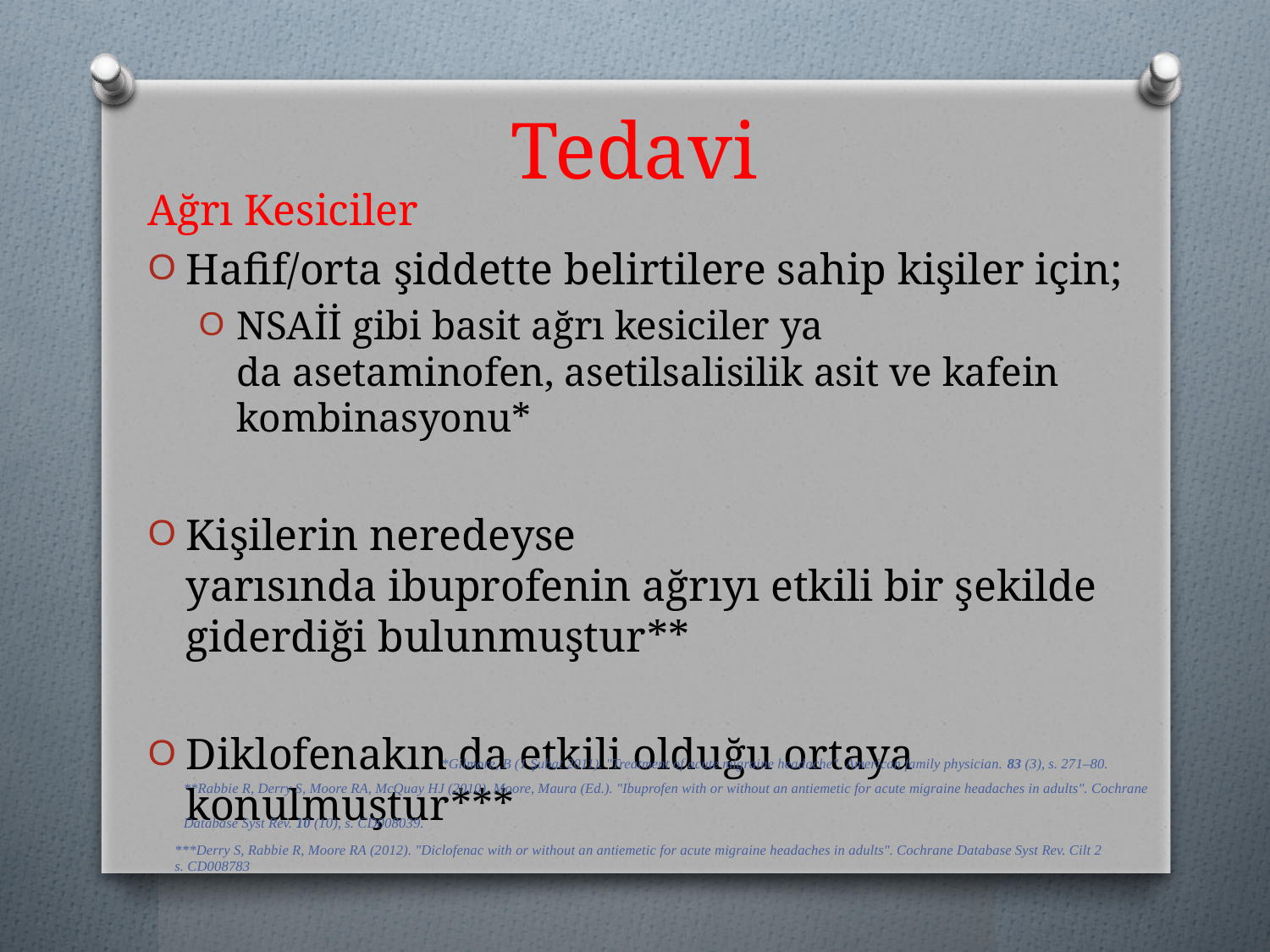

# Tedavi

Ağrı Kesiciler
Hafif/orta şiddette belirtilere sahip kişiler için;
NSAİİ gibi basit ağrı kesiciler ya da asetaminofen, asetilsalisilik asit ve kafein kombinasyonu*

Kişilerin neredeyse yarısında ibuprofenin ağrıyı etkili bir şekilde giderdiği bulunmuştur**

Diklofenakın da etkili olduğu ortaya konulmuştur***

*Gilmore, B (1 Şubat 2011). "Treatment of acute migraine headache". American family physician. 83 (3), s. 271–80.

**Rabbie R, Derry S, Moore RA, McQuay HJ (2010). Moore, Maura (Ed.). "Ibuprofen with or without an antiemetic for acute migraine headaches in adults". Cochrane Database Syst Rev. 10 (10), s. CD008039.
***Derry S, Rabbie R, Moore RA (2012). "Diclofenac with or without an antiemetic for acute migraine headaches in adults". Cochrane Database Syst Rev. Cilt 2 s. CD008783